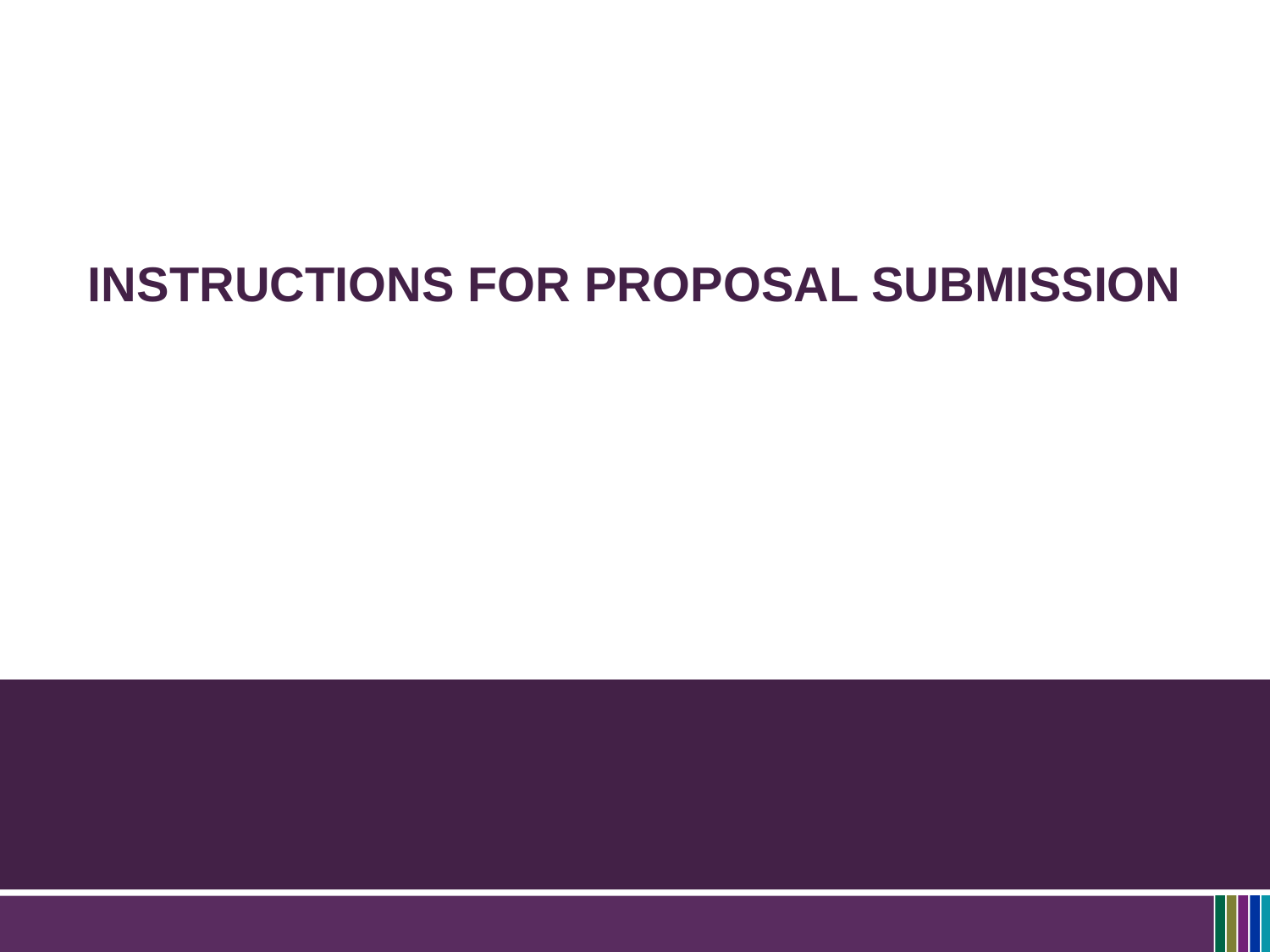

# Instructions for Proposal Submission Proposal Submission